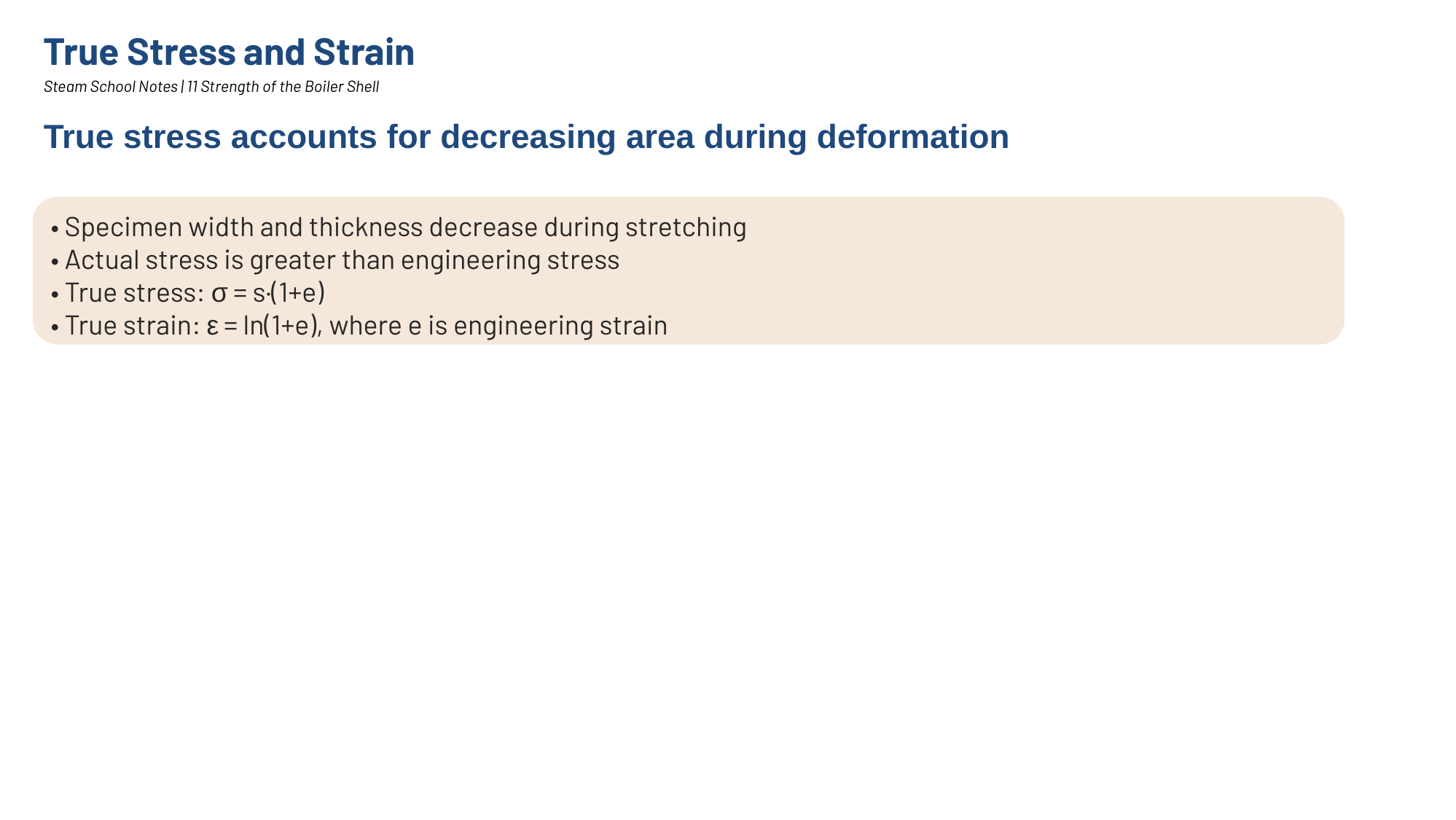

True Stress and Strain
Steam School Notes | 11 Strength of the Boiler Shell
True stress accounts for decreasing area during deformation
• Specimen width and thickness decrease during stretching
• Actual stress is greater than engineering stress
• True stress: σ = s·(1+e)
• True strain: ε = ln(1+e), where e is engineering strain